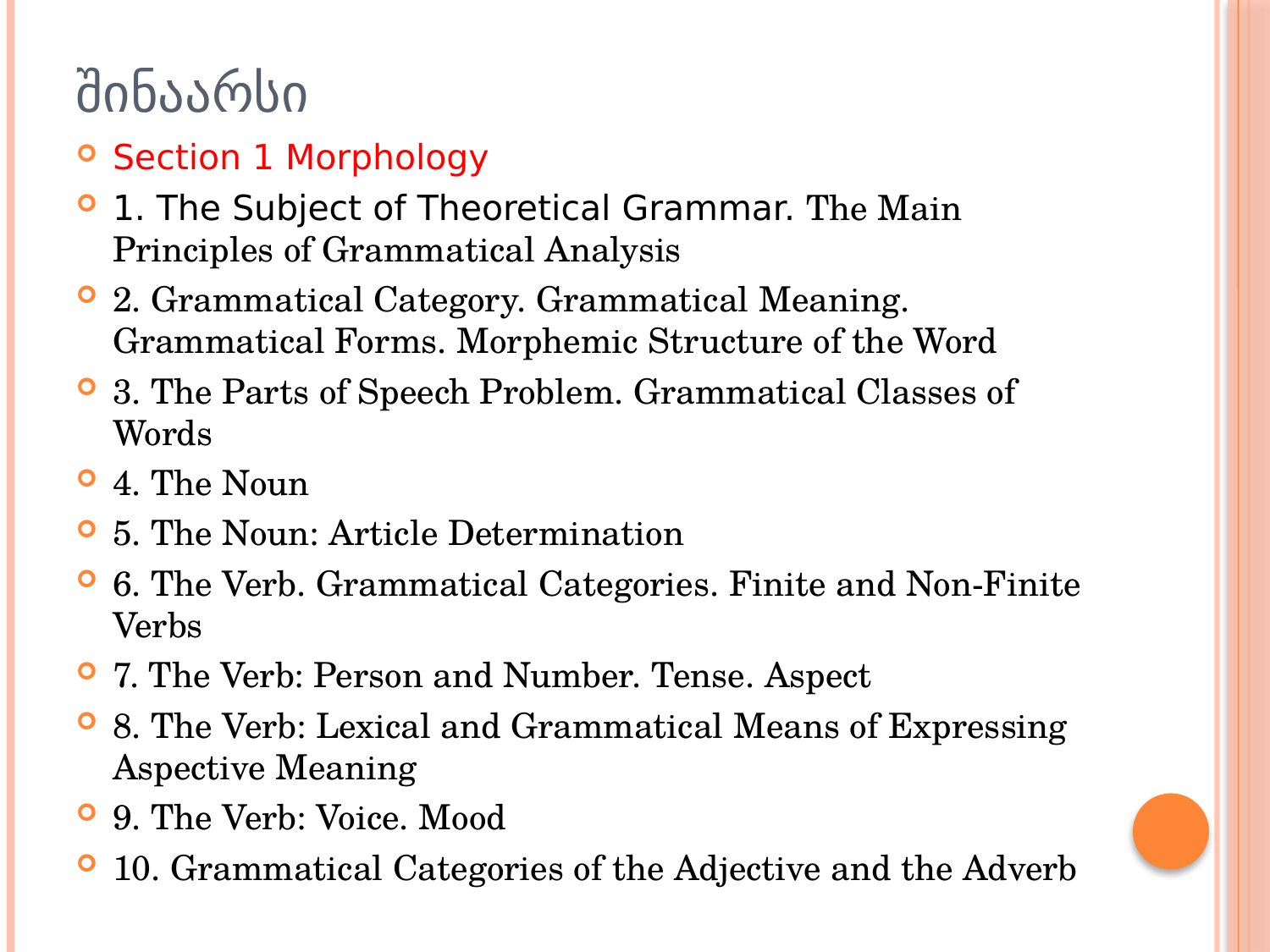

# შინაარსი
Section 1 Morphology
1. The Subject of Theoretical Grammar. The Main Principles of Grammatical Analysis
2. Grammatical Category. Grammatical Meaning. Grammatical Forms. Morphemic Structure of the Word
3. The Parts of Speech Problem. Grammatical Classes of Words
4. The Noun
5. The Noun: Article Determination
6. The Verb. Grammatical Categories. Finite and Non-Finite Verbs
7. The Verb: Person and Number. Tense. Aspect
8. The Verb: Lexical and Grammatical Means of Expressing Aspective Meaning
9. The Verb: Voice. Mood
10. Grammatical Categories of the Adjective and the Adverb